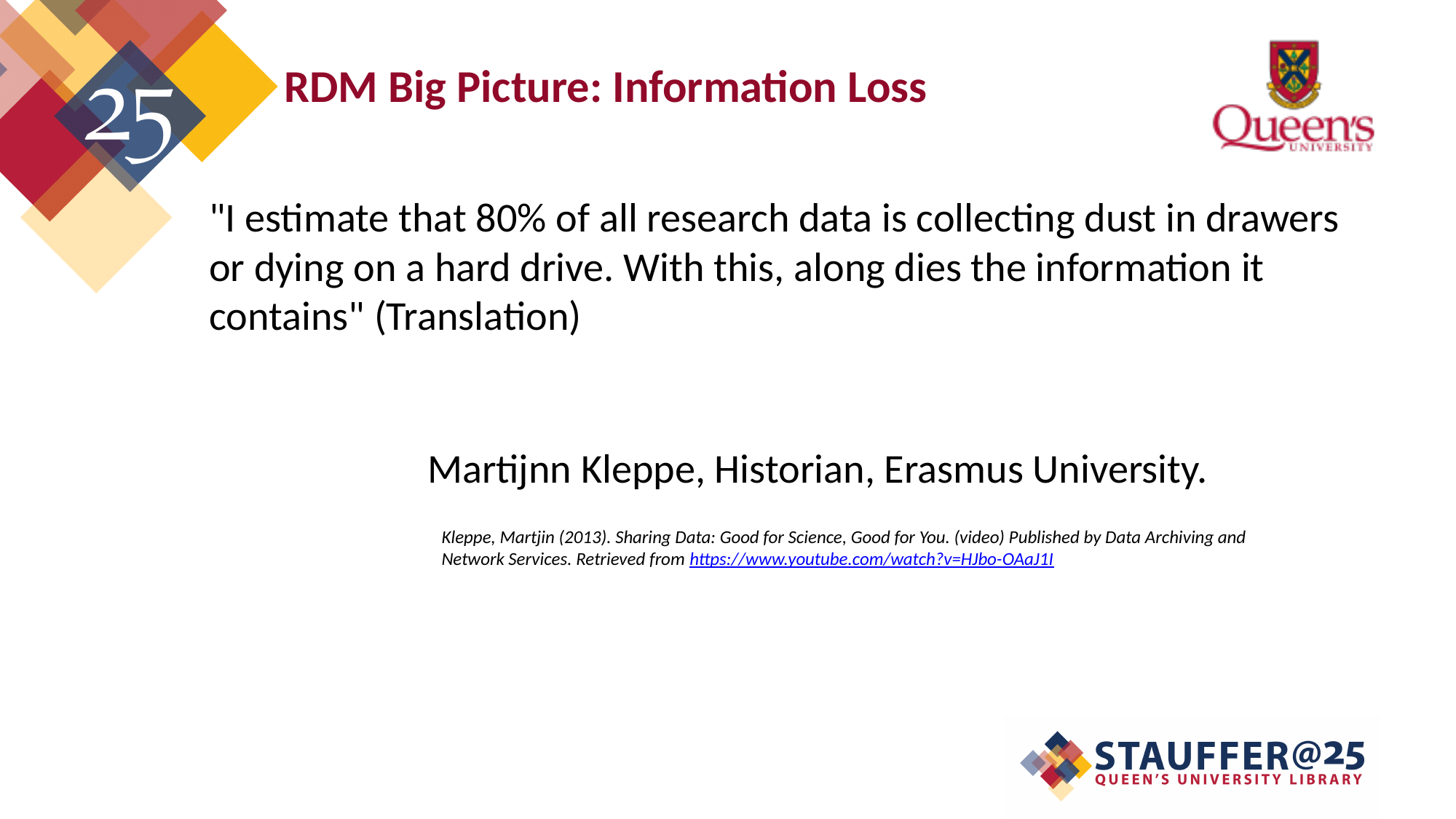

# RDM Big Picture: Information Loss
"I estimate that 80% of all research data is collecting dust in drawers or dying on a hard drive. With this, along dies the information it contains" (Translation)

 		Martijnn Kleppe, Historian, Erasmus University.

Kleppe, Martjin (2013). Sharing Data: Good for Science, Good for You. (video) Published by Data Archiving and Network Services. Retrieved from https://www.youtube.com/watch?v=HJbo-OAaJ1I